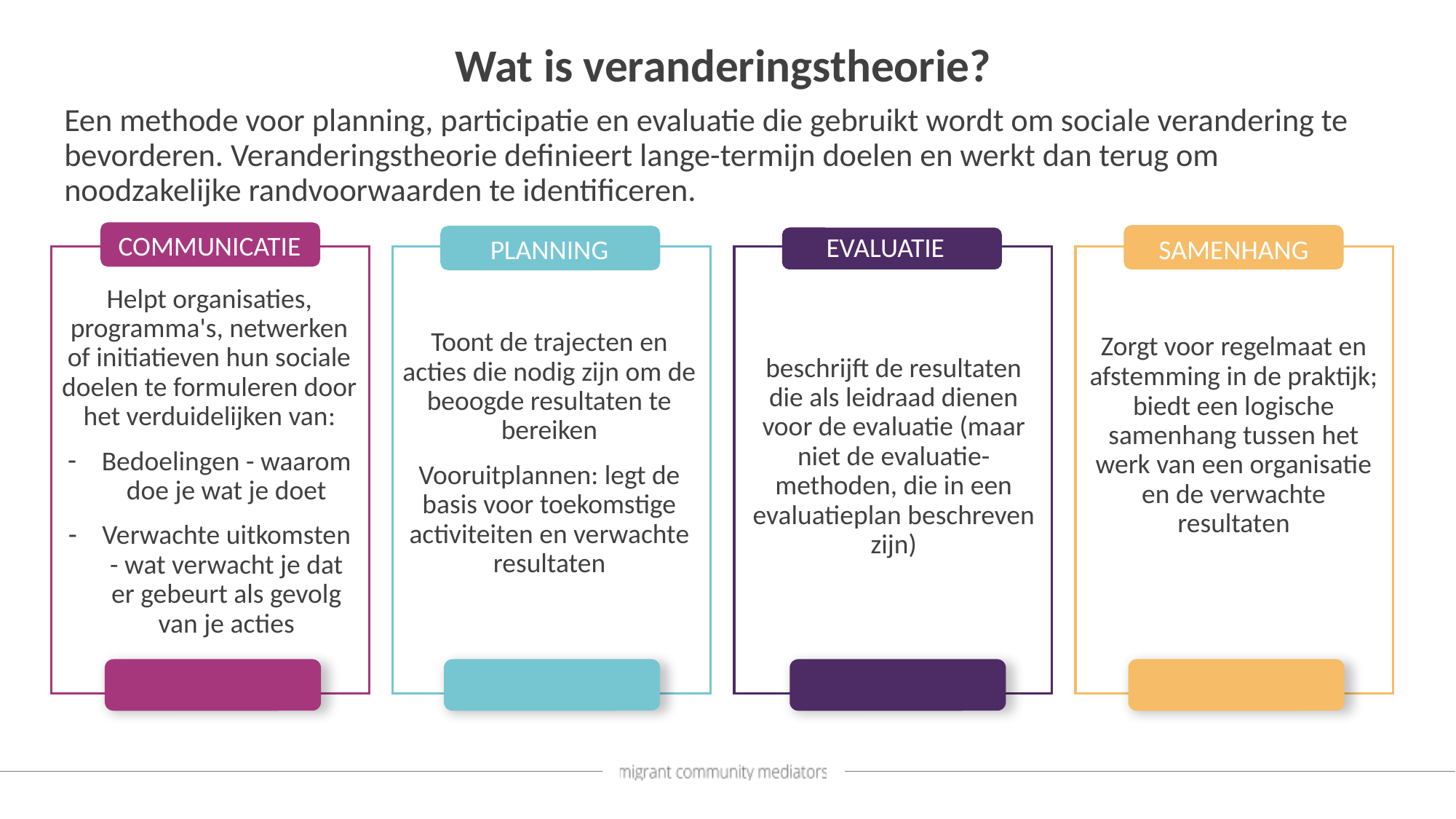

Wat is veranderingstheorie?
Een methode voor planning, participatie en evaluatie die gebruikt wordt om sociale verandering te bevorderen. Veranderingstheorie definieert lange-termijn doelen en werkt dan terug om noodzakelijke randvoorwaarden te identificeren.

COMMUNICATIE
EVALUATIE

PLANNING
SAMENHANG
Helpt organisaties, programma's, netwerken of initiatieven hun sociale doelen te formuleren door het verduidelijken van:
Bedoelingen - waarom doe je wat je doet
Verwachte uitkomsten - wat verwacht je dat er gebeurt als gevolg van je acties
Toont de trajecten en acties die nodig zijn om de beoogde resultaten te bereiken
Vooruitplannen: legt de basis voor toekomstige activiteiten en verwachte resultaten
Zorgt voor regelmaat en afstemming in de praktijk; biedt een logische samenhang tussen het werk van een organisatie en de verwachte resultaten
beschrijft de resultaten die als leidraad dienen voor de evaluatie (maar niet de evaluatie-methoden, die in een evaluatieplan beschreven zijn)